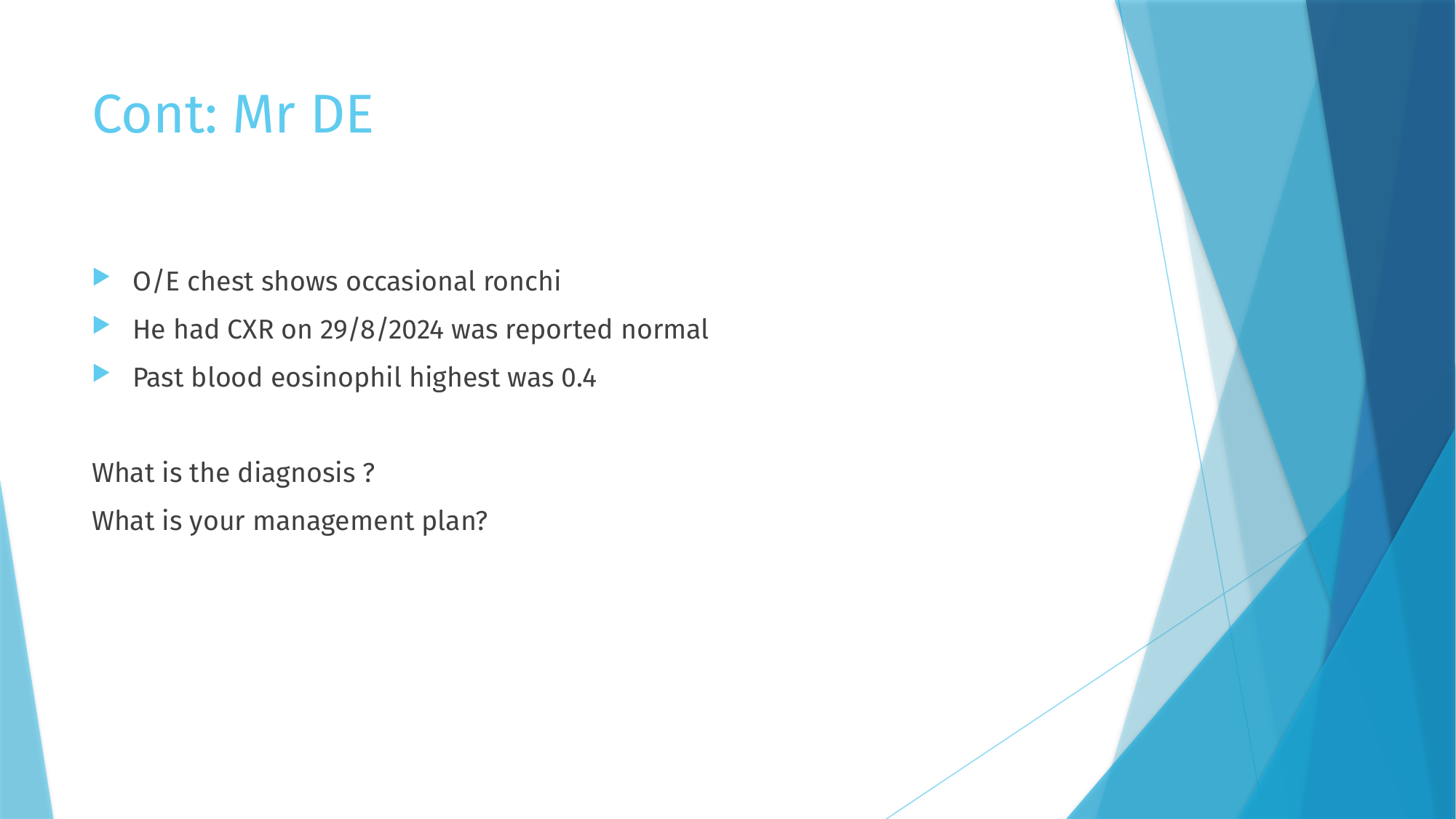

# Cont: Mr DE
O/E chest shows occasional ronchi
He had CXR on 29/8/2024 was reported normal
Past blood eosinophil highest was 0.4

What is the diagnosis ?
What is your management plan?